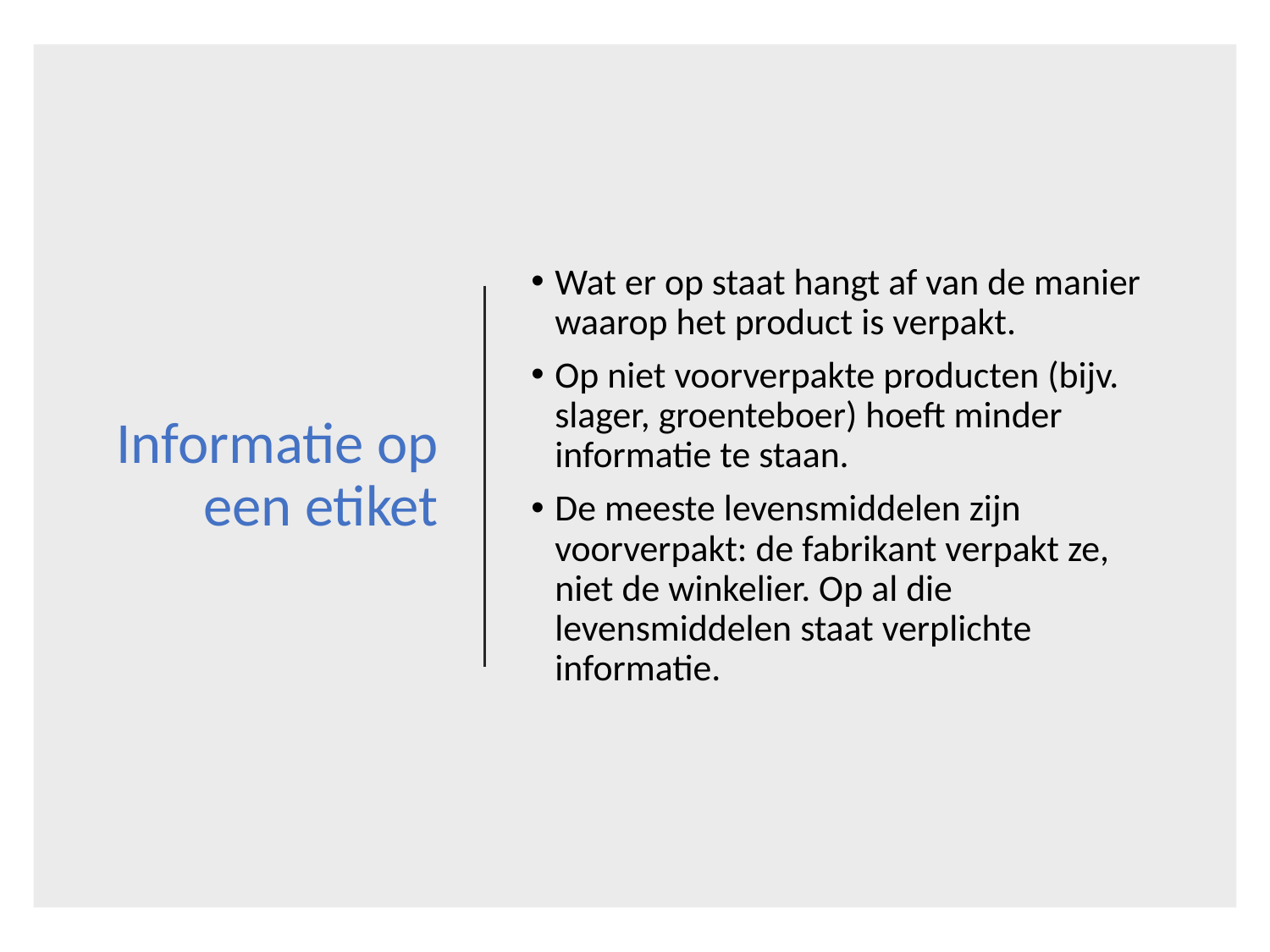

# Informatie op een etiket
Wat er op staat hangt af van de manier waarop het product is verpakt.
Op niet voorverpakte producten (bijv. slager, groenteboer) hoeft minder informatie te staan.
De meeste levensmiddelen zijn voorverpakt: de fabrikant verpakt ze, niet de winkelier. Op al die levensmiddelen staat verplichte informatie.